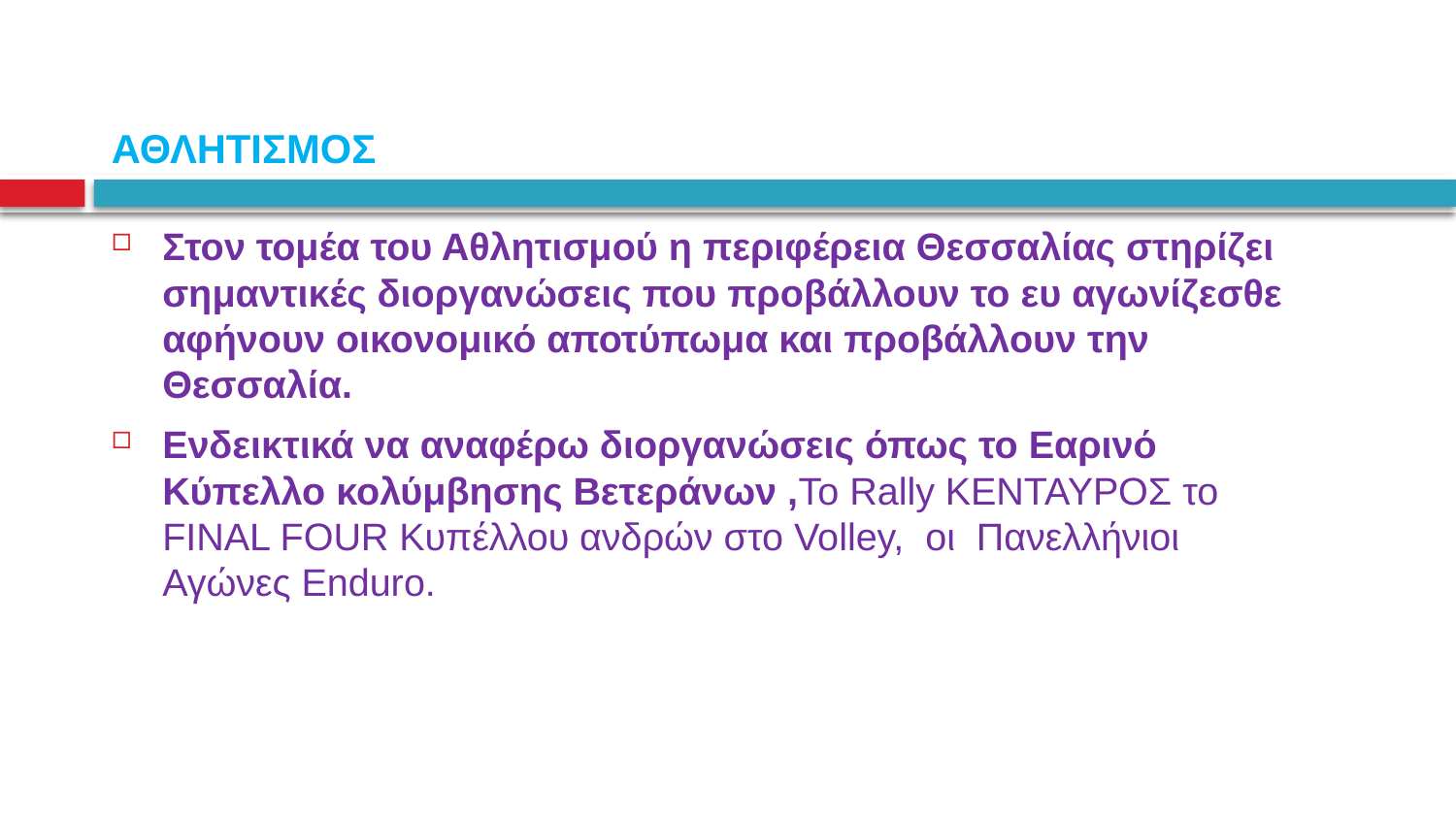

# ΑΘΛΗΤΙΣΜΟΣ
Στον τομέα του Αθλητισμού η περιφέρεια Θεσσαλίας στηρίζει σημαντικές διοργανώσεις που προβάλλουν το ευ αγωνίζεσθε  αφήνουν οικονομικό αποτύπωμα και προβάλλουν την Θεσσαλία.
Ενδεικτικά να αναφέρω διοργανώσεις όπως το Εαρινό Κύπελλο κολύμβησης Βετεράνων ,Το Rally ΚΕΝΤΑΥΡΟΣ το FINAL FOUR Κυπέλλου ανδρών στο Volley,  οι  Πανελλήνιοι Αγώνες Enduro.